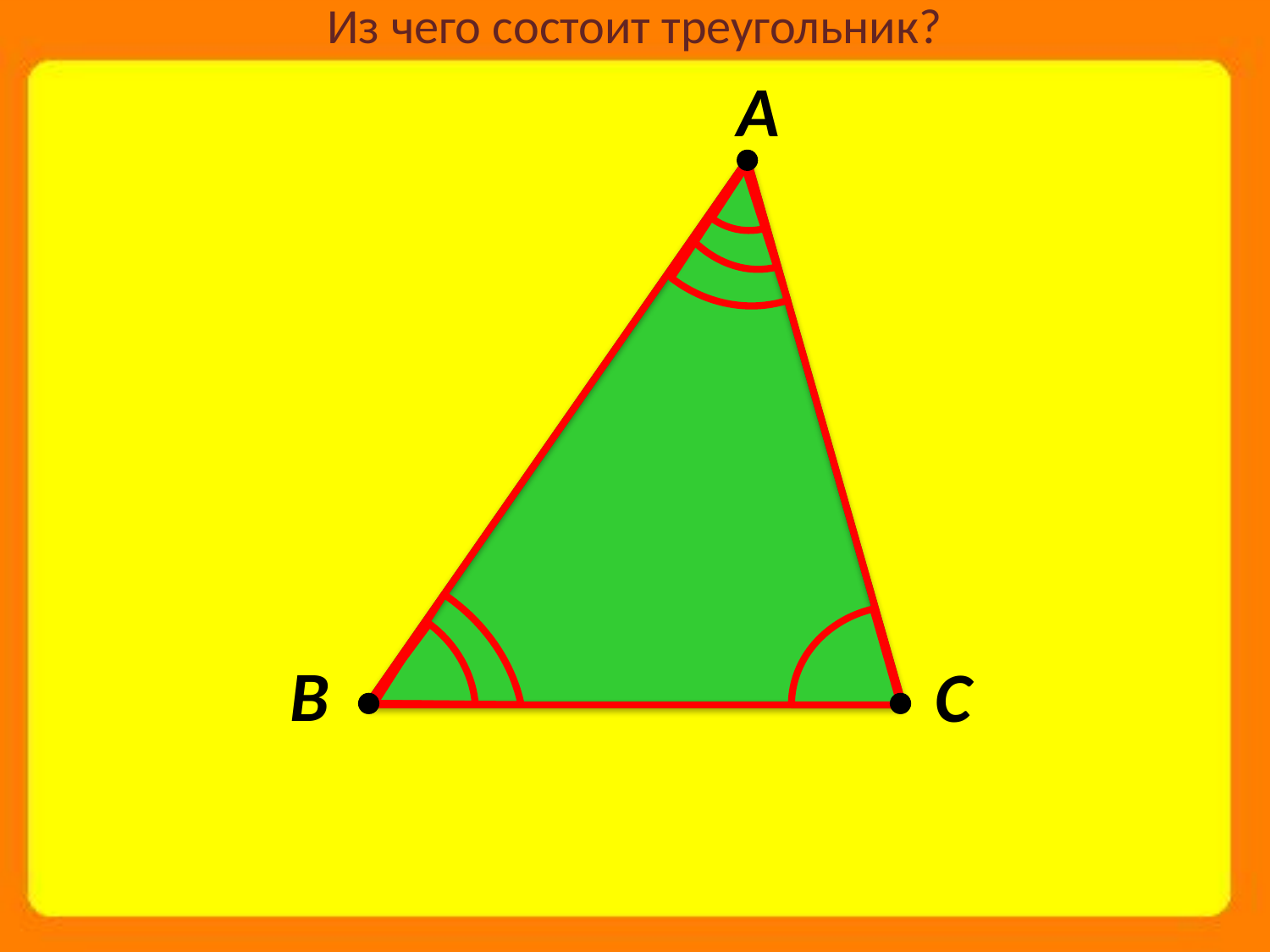

Из чего состоит треугольник?

А

В
С